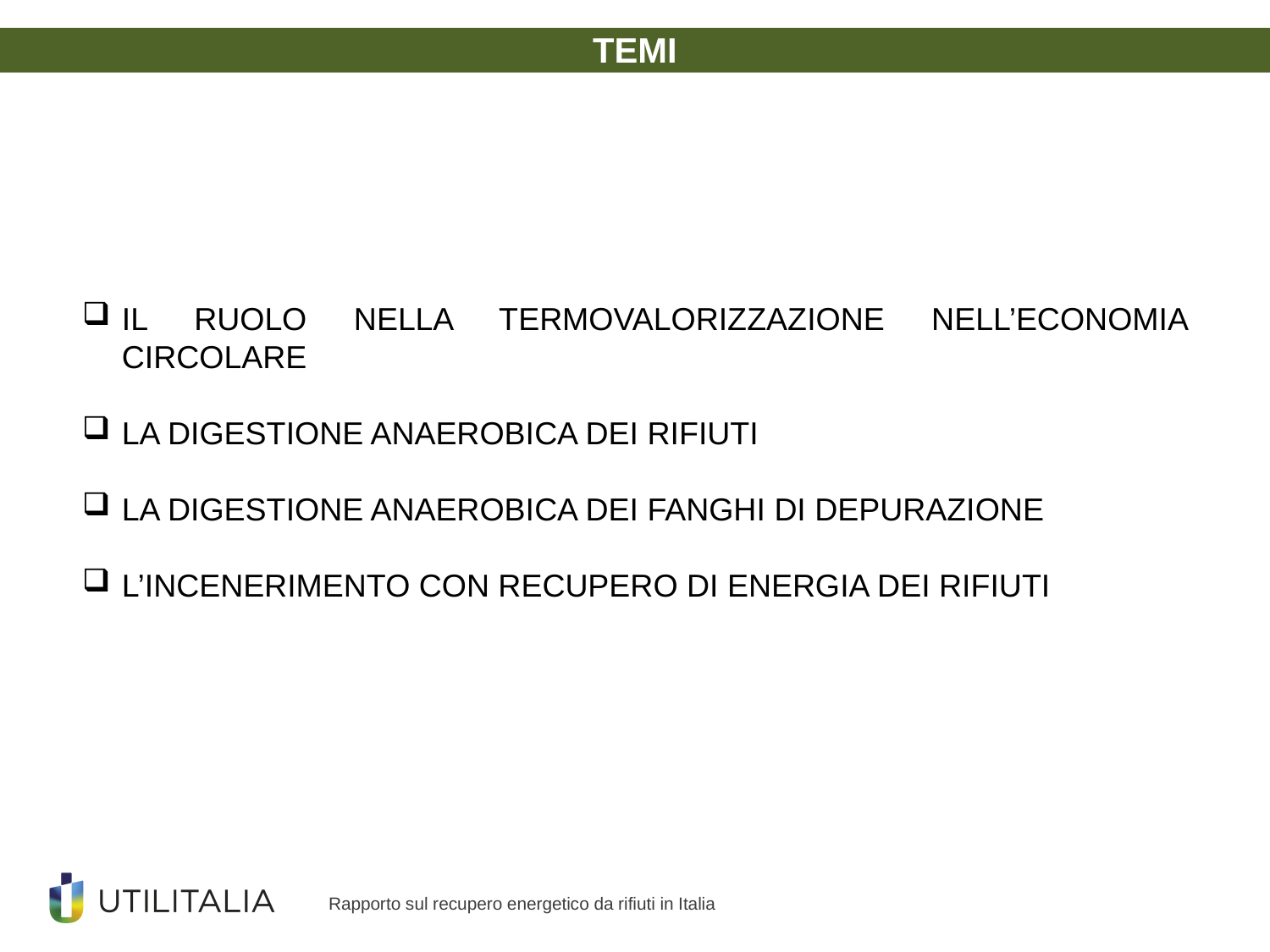

TEMI
IL RUOLO NELLA TERMOVALORIZZAZIONE NELL’ECONOMIA CIRCOLARE

LA DIGESTIONE ANAEROBICA DEI RIFIUTI

LA DIGESTIONE ANAEROBICA DEI FANGHI DI DEPURAZIONE

L’INCENERIMENTO CON RECUPERO DI ENERGIA DEI RIFIUTI

Rapporto sul recupero energetico da rifiuti in Italia